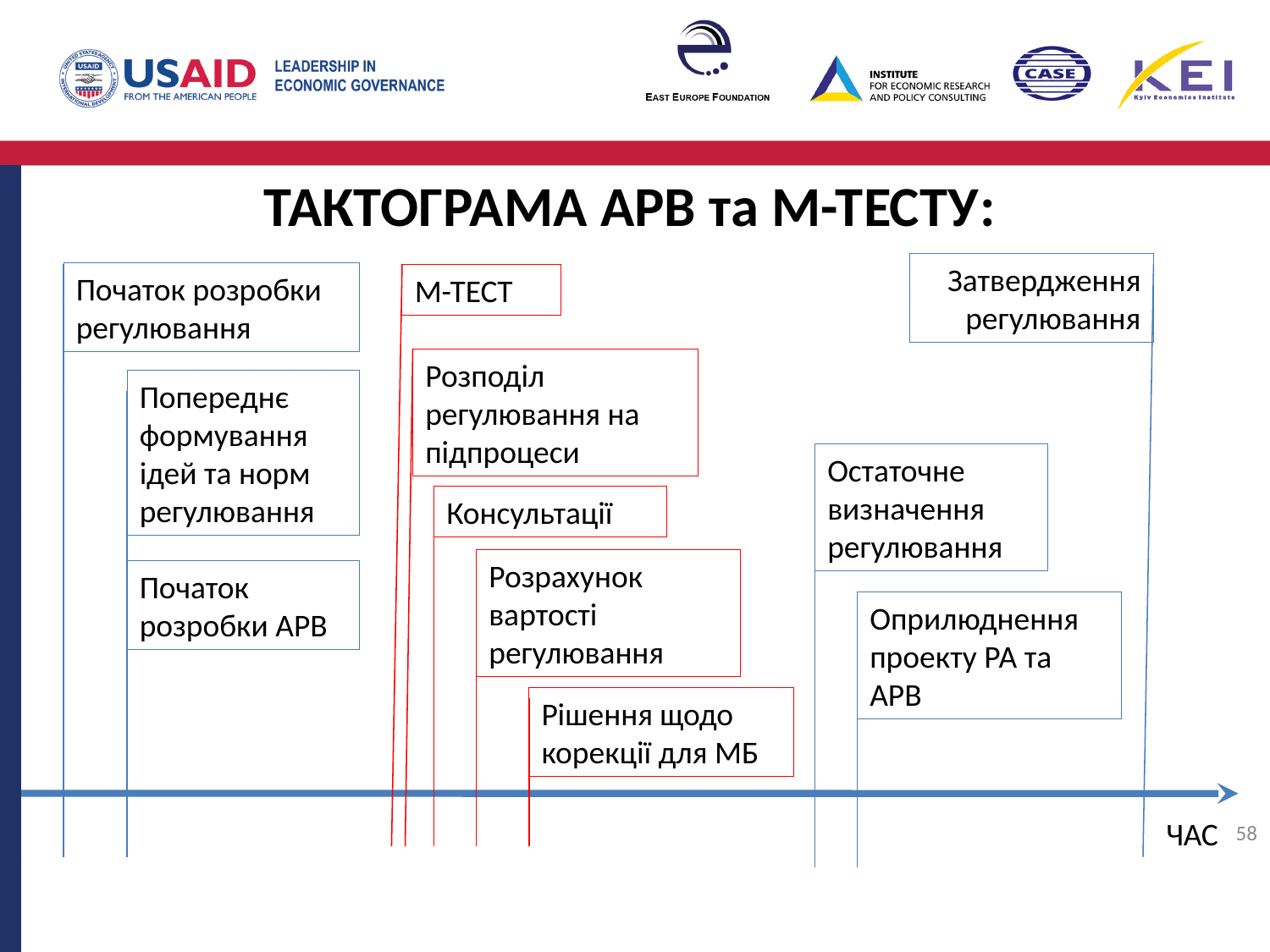

ТАКТОГРАМА АРВ та М-ТЕСТУ:
Затвердження регулювання
Початок розробки регулювання
М-ТЕСТ
Розподіл регулювання на підпроцеси
Попереднє формування ідей та норм регулювання
Остаточне визначення регулювання
Консультації
Розрахунок вартості регулювання
Початок розробки АРВ
Оприлюднення проекту РА та АРВ
Рішення щодо корекції для МБ
58
ЧАС